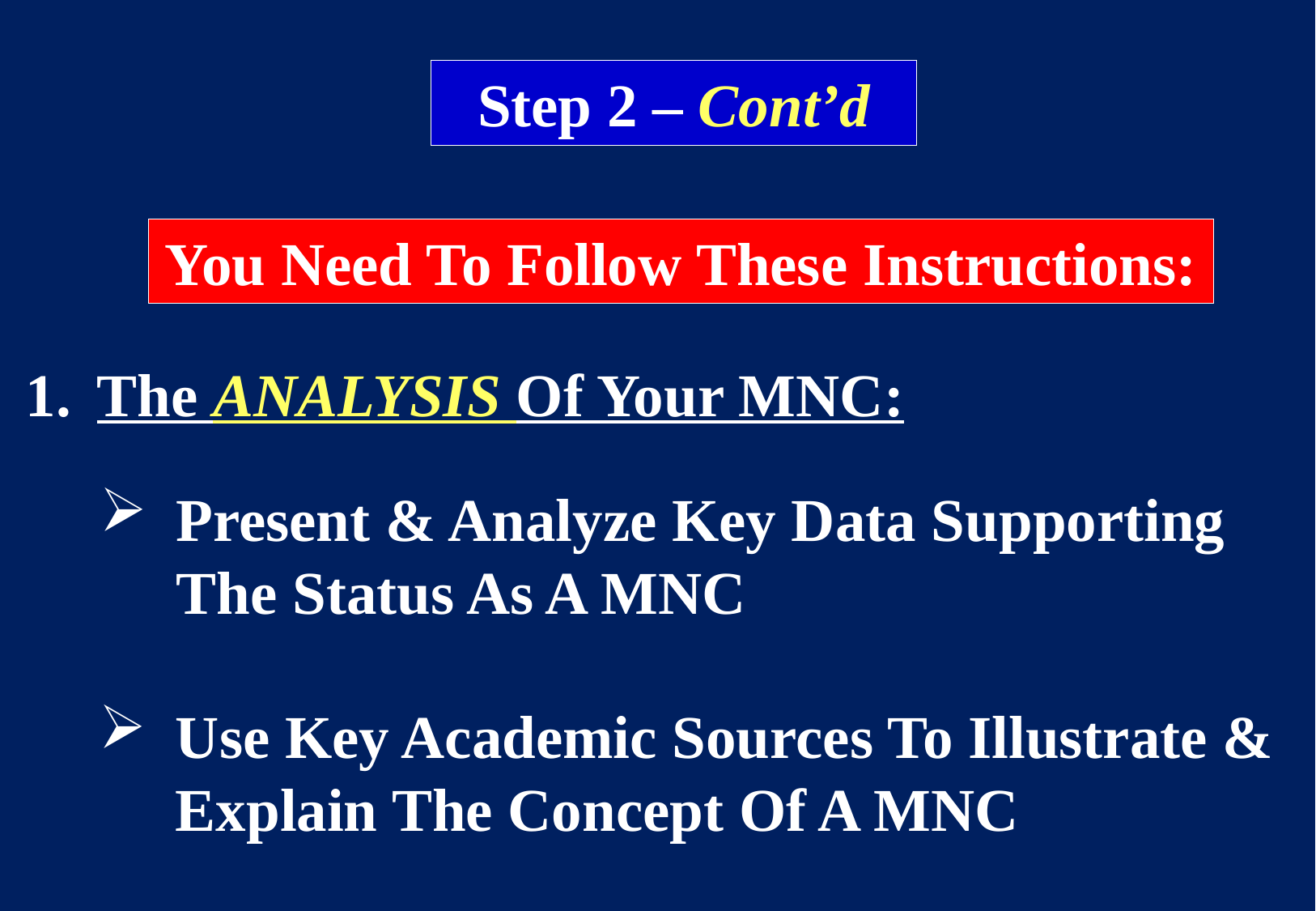

Step 2 – Cont’d
You Need To Follow These Instructions:
1.	The ANALYSIS Of Your MNC:
Present & Analyze Key Data Supporting The Status As A MNC
Use Key Academic Sources To Illustrate & Explain The Concept Of A MNC